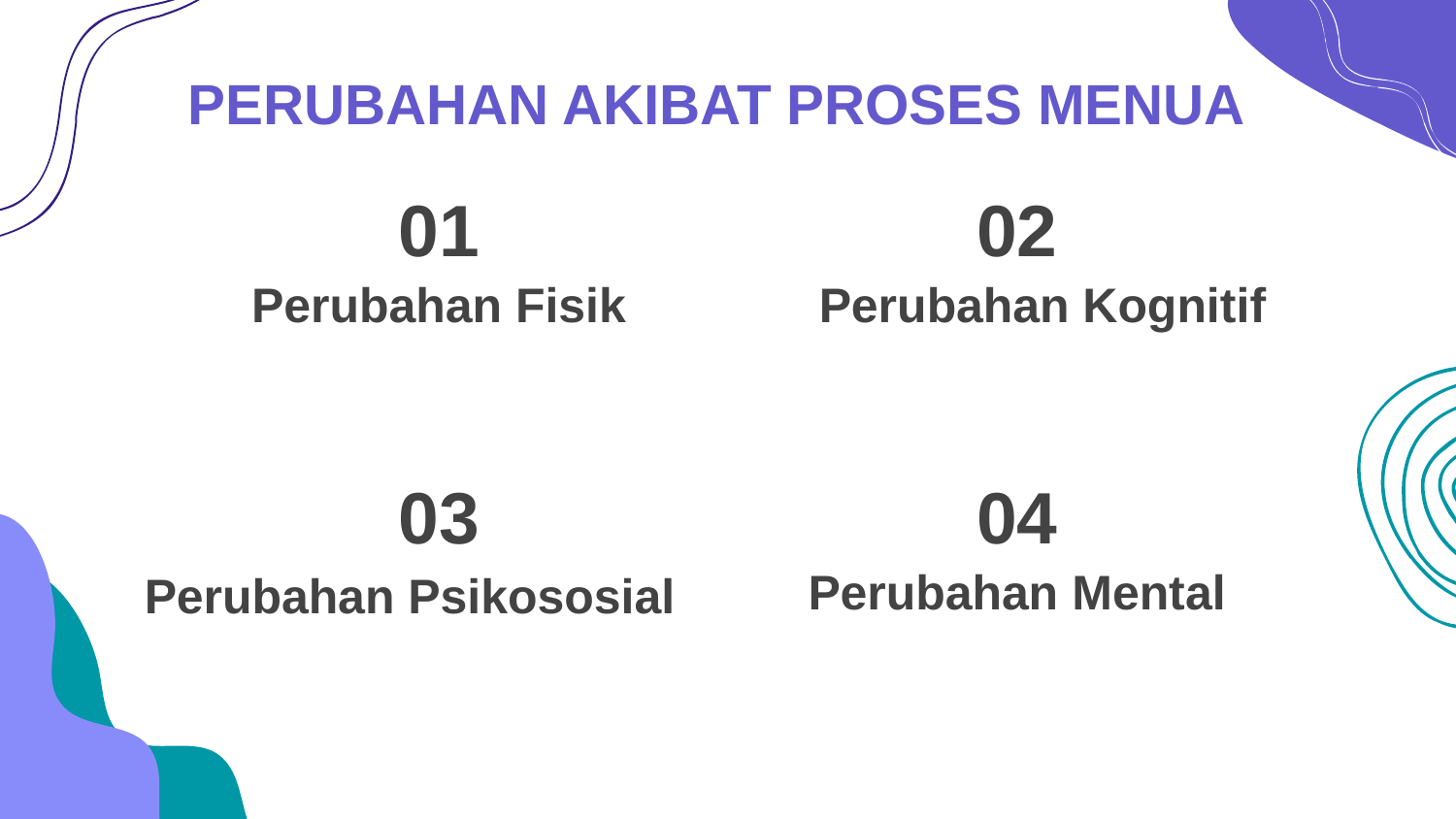

# PERUBAHAN AKIBAT PROSES MENUA
01
02
Perubahan Fisik
Perubahan Kognitif
04
03
Perubahan Mental
Perubahan Psikososial